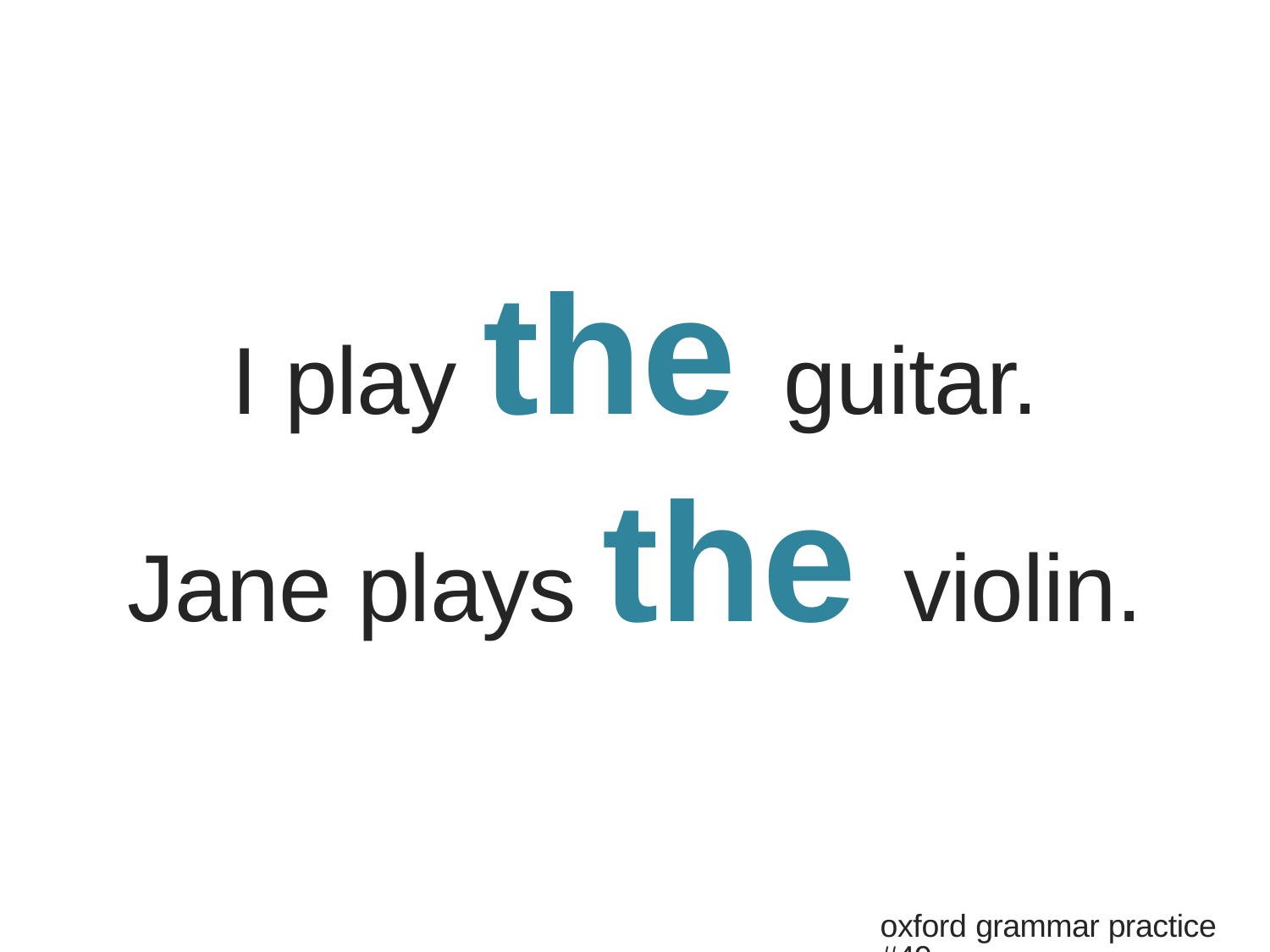

# I play the guitar.
Jane plays the violin.
oxford grammar practice #49